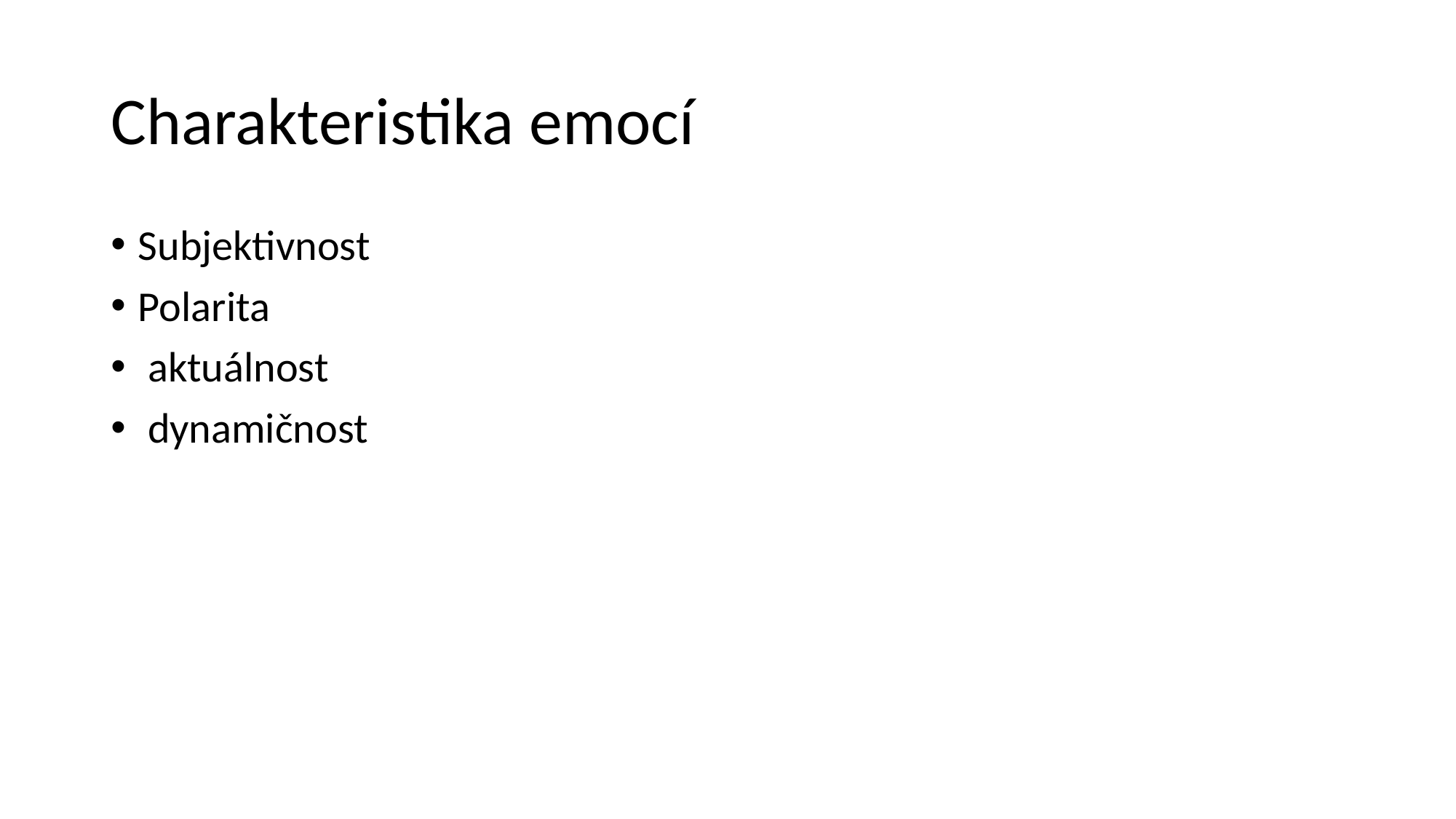

# Charakteristika emocí
Subjektivnost
Polarita
 aktuálnost
 dynamičnost